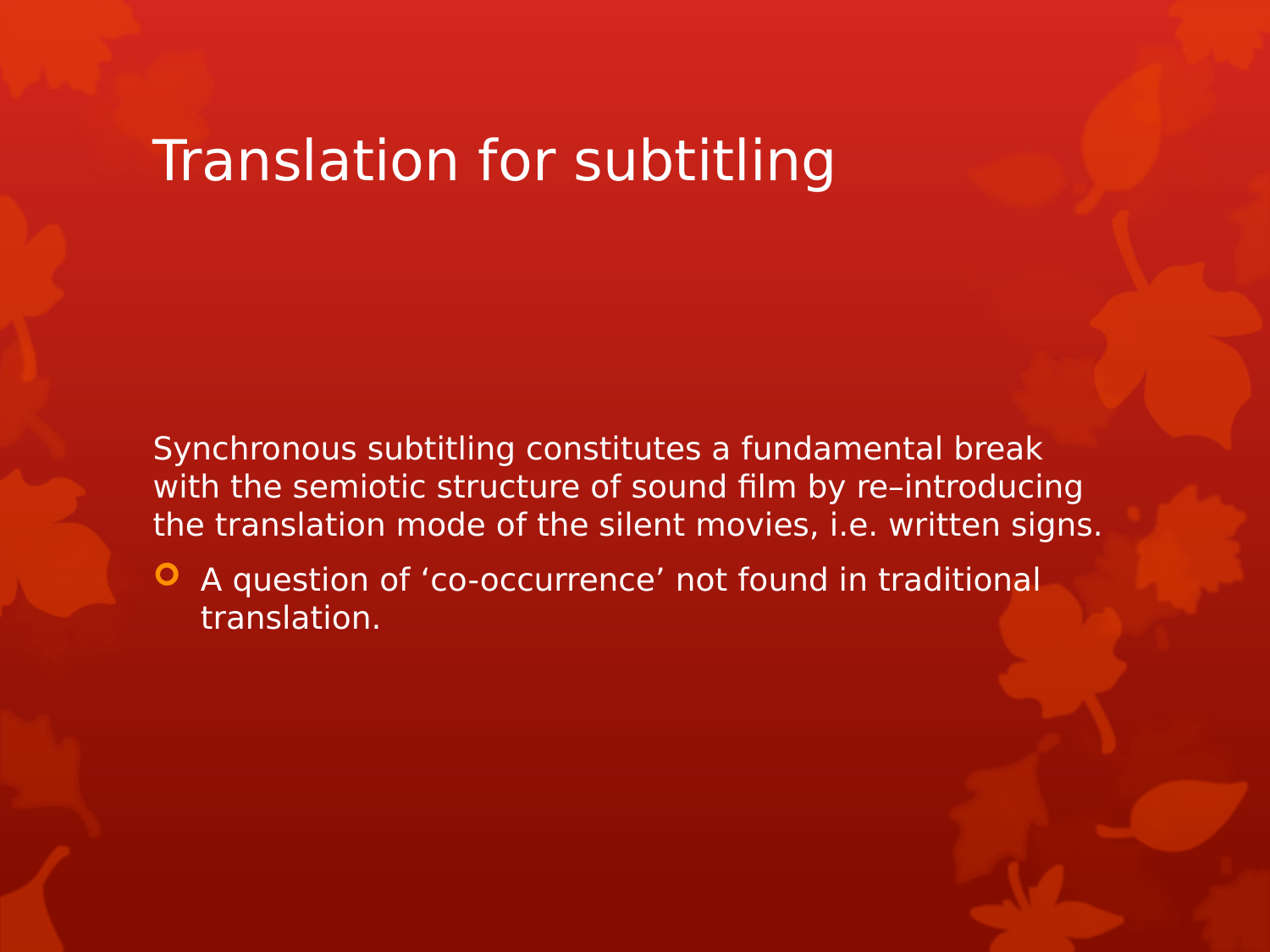

# Translation for subtitling
Synchronous subtitling constitutes a fundamental break with the semiotic structure of sound film by re–introducing the translation mode of the silent movies, i.e. written signs.
A question of ‘co-occurrence’ not found in traditional translation.